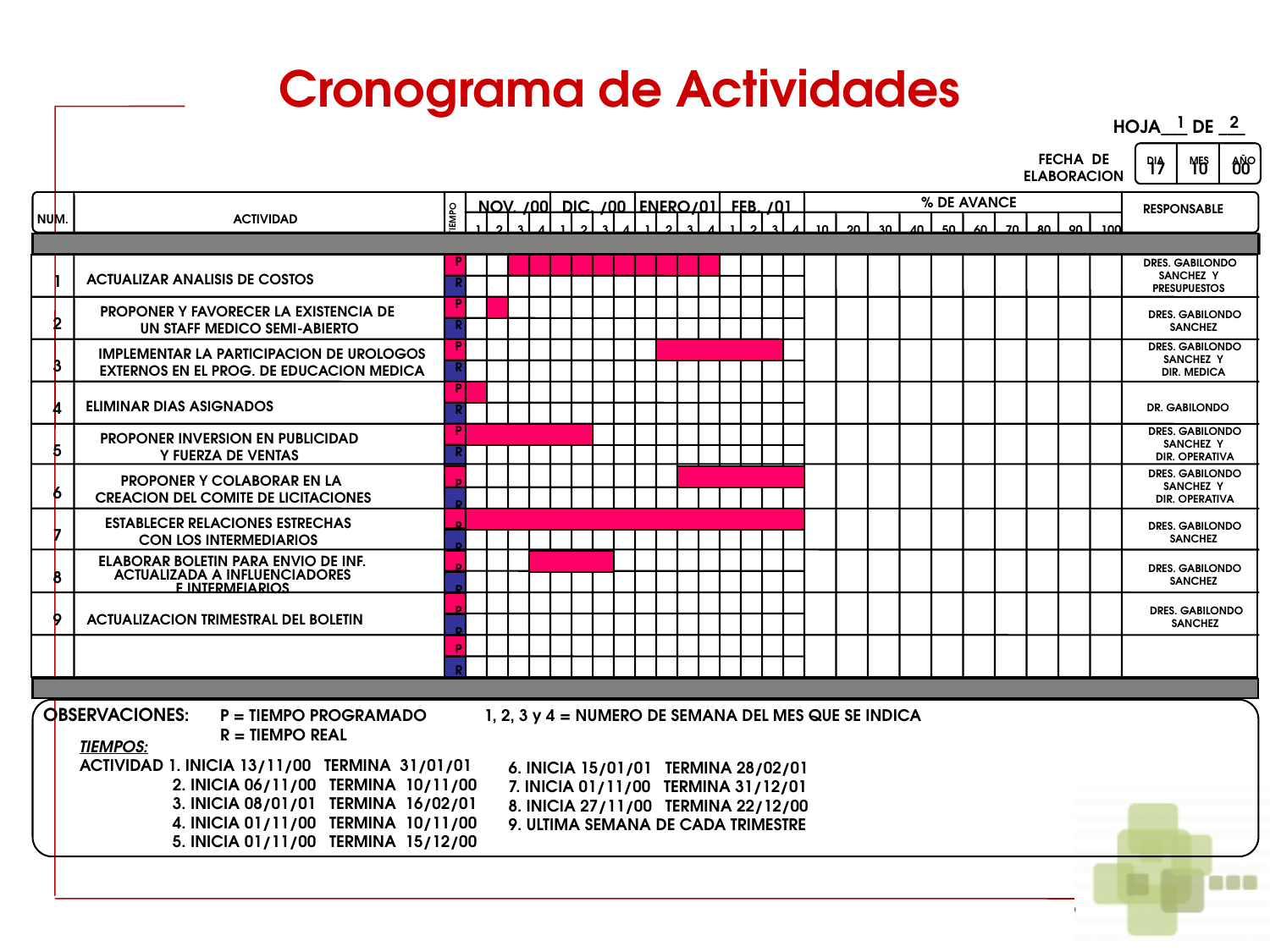

Cronograma de Actividades
1
2
HOJA___ DE ___

DIA
MES
AÑO
FECHA  DE
ELABORACION
17
10
00
% DE AVANCE
ENERO/01

2
3
4
NOV. /00
DIC. /00

2
3
4

2
3
4
FEB. /01

2
3
4

RESPONSABLE
NUM.
ACTIVIDAD
TIEMPO

1
1
1
1
10
20
30
40
50
60
70
80
90
100

P
R

DRES. GABILONDO

SANCHEZ  Y

PRESUPUESTOS
1
ACTUALIZAR ANALISIS DE COSTOS

P
R
PROPONER Y FAVORECER LA EXISTENCIA DE
UN STAFF MEDICO SEMI-ABIERTO

2
DRES. GABILONDO

SANCHEZ

P
R
IMPLEMENTAR LA PARTICIPACION DE UROLOGOS
EXTERNOS EN EL PROG. DE EDUCACION MEDICA

DRES. GABILONDO

SANCHEZ  Y

DIR. MEDICA
3

P
R

4
ELIMINAR DIAS ASIGNADOS
DR. GABILONDO

P
R
PROPONER INVERSION EN PUBLICIDAD
Y FUERZA DE VENTAS

DRES. GABILONDO

SANCHEZ  Y

DIR. OPERATIVA
5

PROPONER Y COLABORAR EN LA
CREACION DEL COMITE DE LICITACIONES

DRES. GABILONDO

SANCHEZ  Y

DIR. OPERATIVA
P
R
6

ESTABLECER RELACIONES ESTRECHAS
CON LOS INTERMEDIARIOS

P
R
7
DRES. GABILONDO

SANCHEZ

ELABORAR BOLETIN PARA ENVIO DE INF.
 ACTUALIZADA A INFLUENCIADORES
E INTERMEIARIOS

P
R
8
DRES. GABILONDO

SANCHEZ

P
R
9
DRES. GABILONDO

SANCHEZ

ACTUALIZACION TRIMESTRAL DEL BOLETIN

P
R

OBSERVACIONES:
P = TIEMPO PROGRAMADO
R = TIEMPO REAL
1, 2, 3 y 4 = NUMERO DE SEMANA DEL MES QUE SE INDICA

TIEMPOS:
ACTIVIDAD 1. INICIA 13/11/00   TERMINA  31/01/01
                     2. INICIA 06/11/00   TERMINA  10/11/00
                     3. INICIA 08/01/01   TERMINA  16/02/01
                     4. INICIA 01/11/00   TERMINA  10/11/00
                     5. INICIA 01/11/00   TERMINA  15/12/00
6. INICIA 15/01/01   TERMINA 28/02/01
7. INICIA 01/11/00   TERMINA 31/12/01
8. INICIA 27/11/00   TERMINA 22/12/00
9. ULTIMA SEMANA DE CADA TRIMESTRE